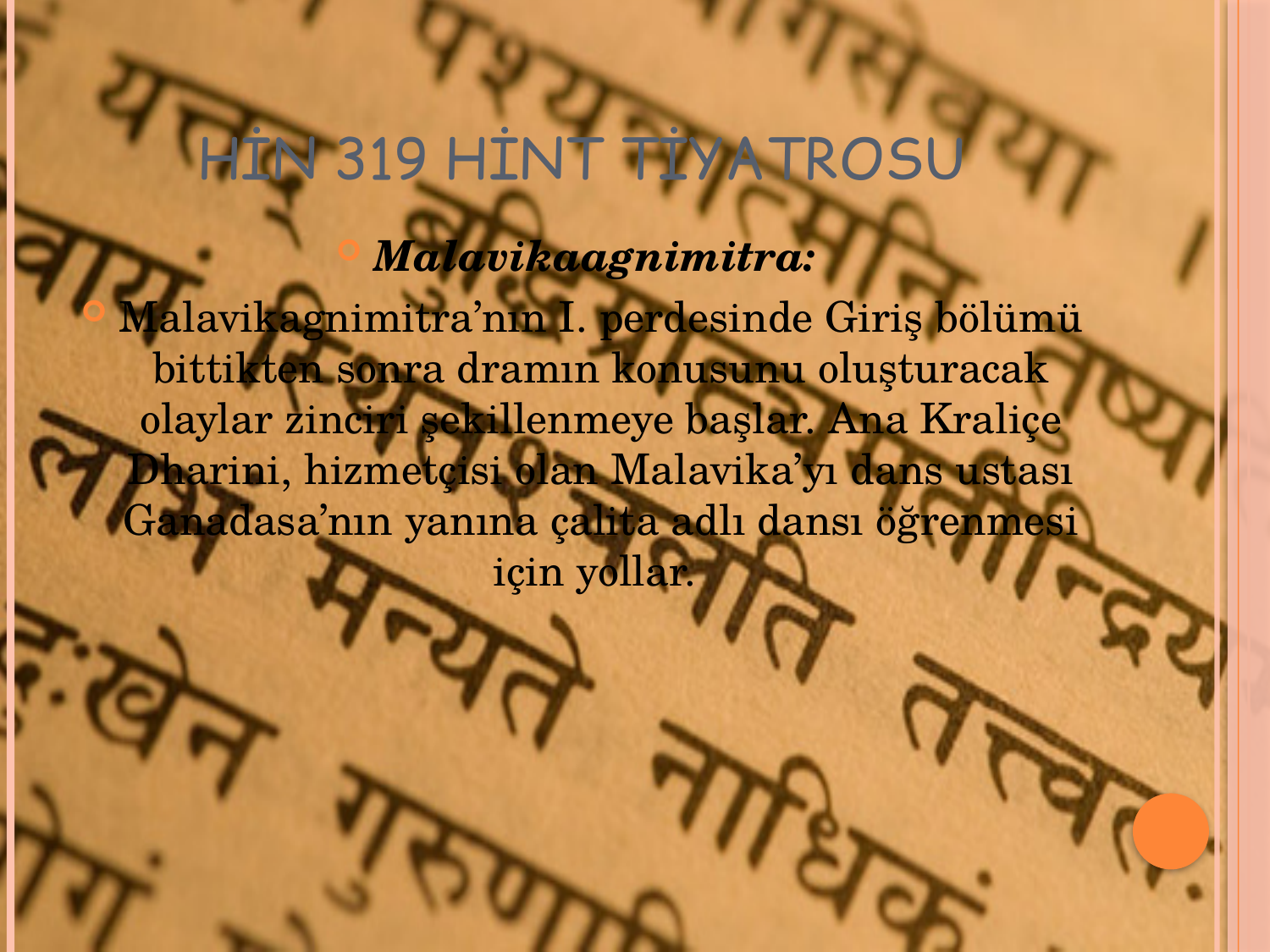

# HİN 319 Hint Tiyatrosu
Malavikaagnimitra:
Malavikagnimitra’nın I. perdesinde Giriş bölümü bittikten sonra dramın konusunu oluşturacak olaylar zinciri şekillenmeye başlar. Ana Kraliçe Dharini, hizmetçisi olan Malavika’yı dans ustası Ganadasa’nın yanına çalita adlı dansı öğrenmesi için yollar.